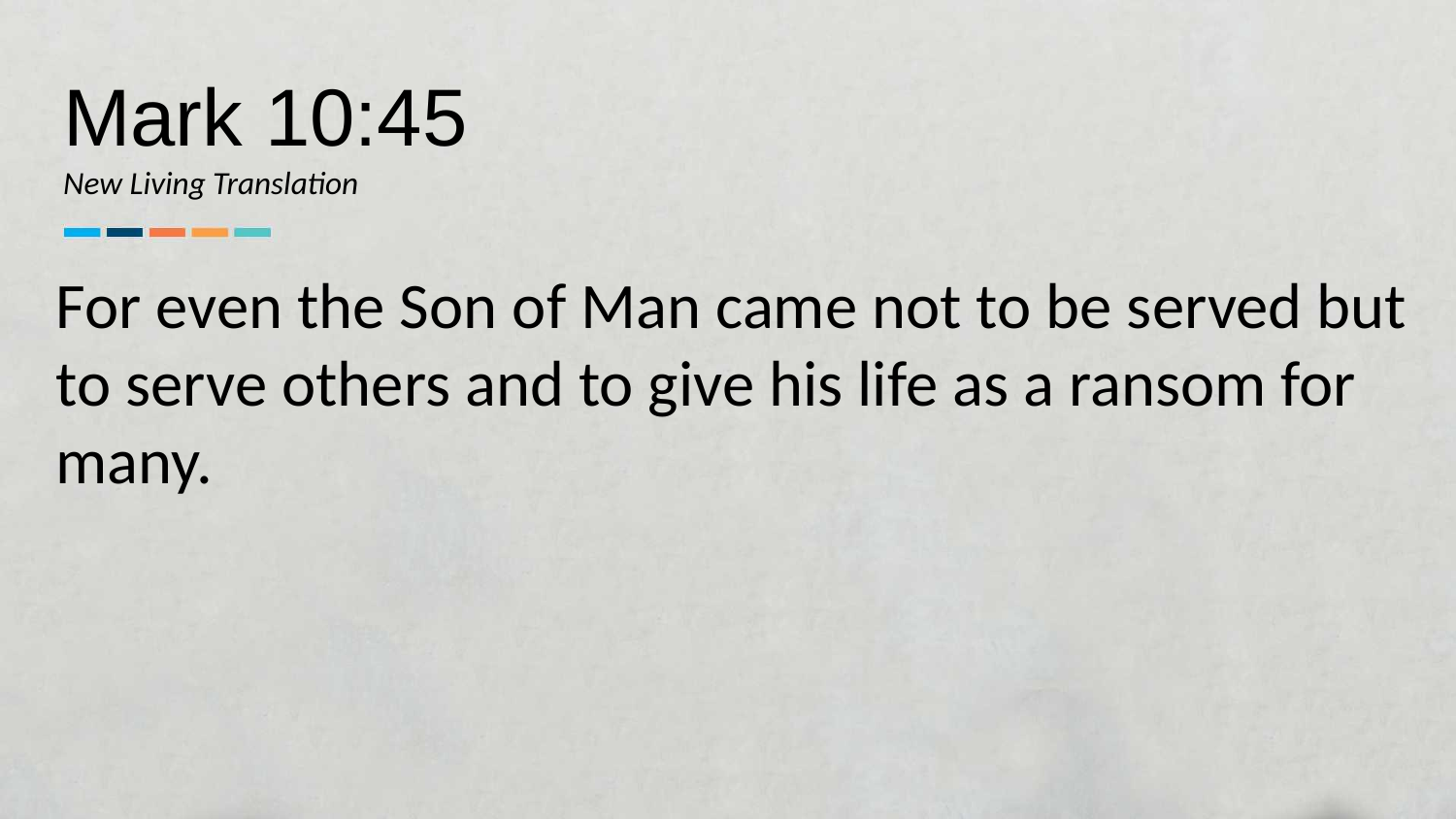

Mark 10:45
New Living Translation
For even the Son of Man came not to be served but to serve others and to give his life as a ransom for many.